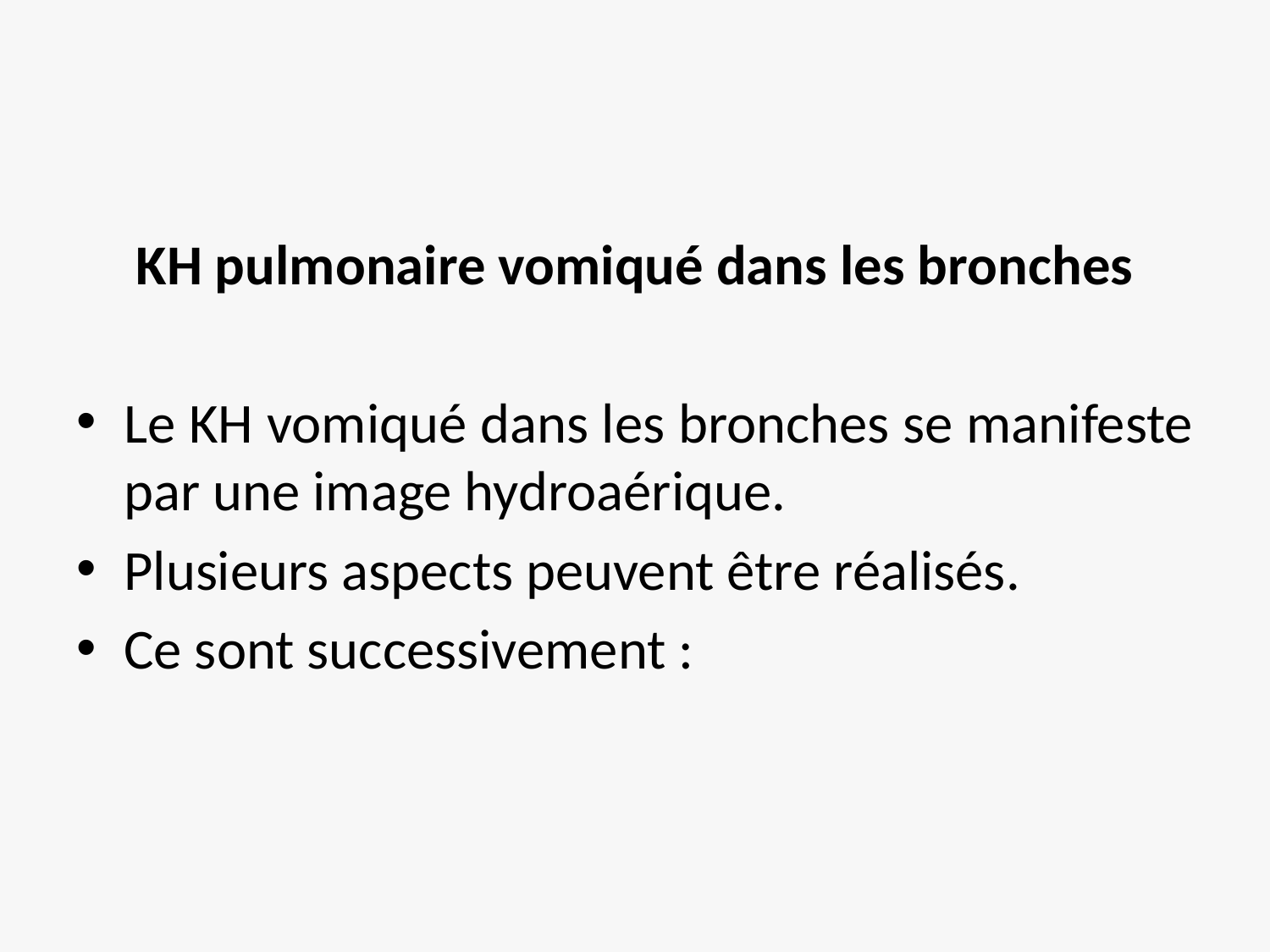

KH pulmonaire vomiqué dans les bronches

Le KH vomiqué dans les bronches se manifeste par une image hydroaérique.
Plusieurs aspects peuvent être réalisés.
Ce sont successivement :